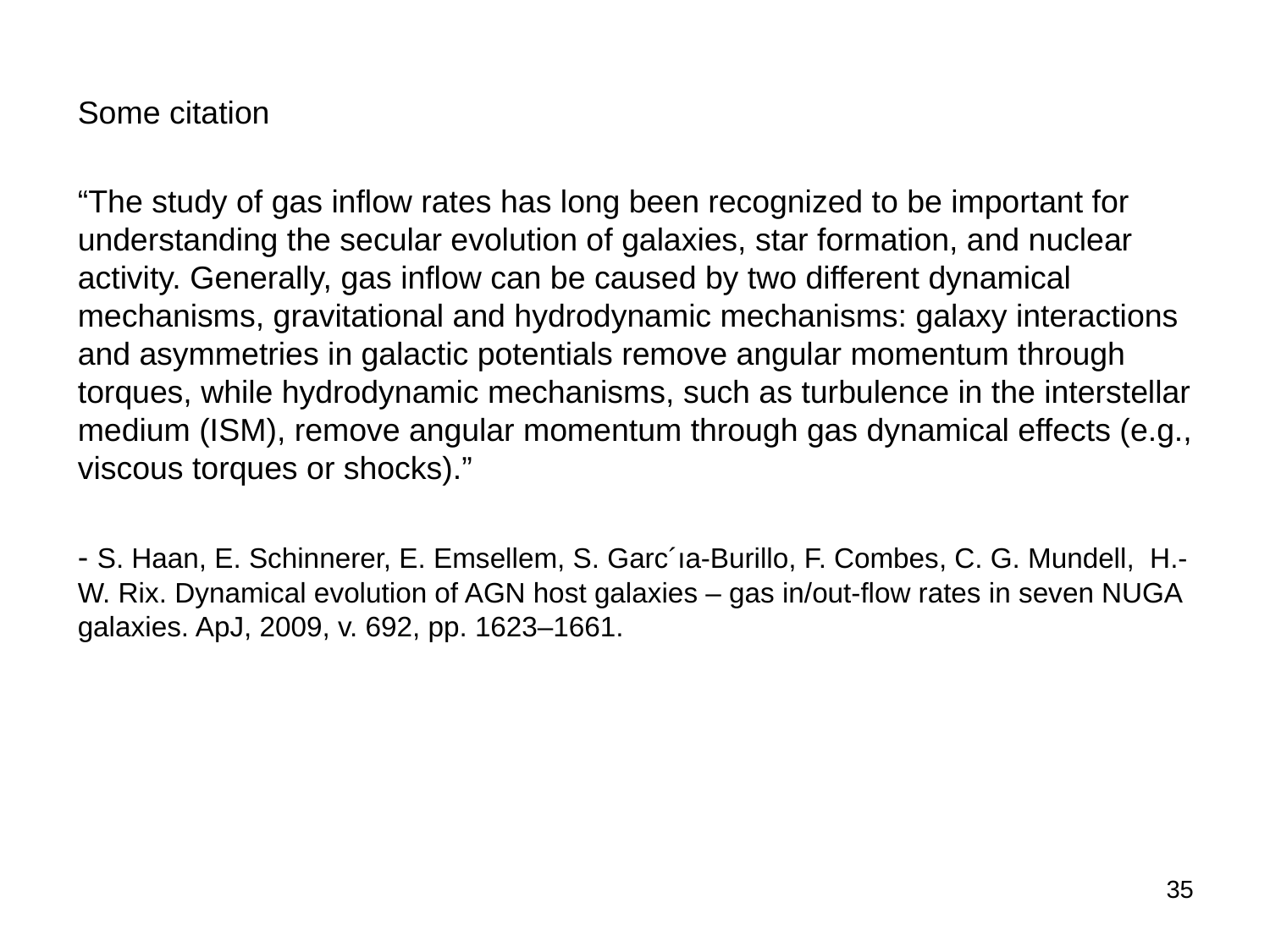

Some citation

“The study of gas inflow rates has long been recognized to be important for understanding the secular evolution of galaxies, star formation, and nuclear activity. Generally, gas inflow can be caused by two different dynamical mechanisms, gravitational and hydrodynamic mechanisms: galaxy interactions and asymmetries in galactic potentials remove angular momentum through torques, while hydrodynamic mechanisms, such as turbulence in the interstellar medium (ISM), remove angular momentum through gas dynamical effects (e.g., viscous torques or shocks).”

- S. Haan, E. Schinnerer, E. Emsellem, S. Garc´ıa-Burillo, F. Combes, C. G. Mundell,  H.-W. Rix. Dynamical evolution of AGN host galaxies – gas in/out-flow rates in seven NUGA galaxies. ApJ, 2009, v. 692, pp. 1623–1661.
35